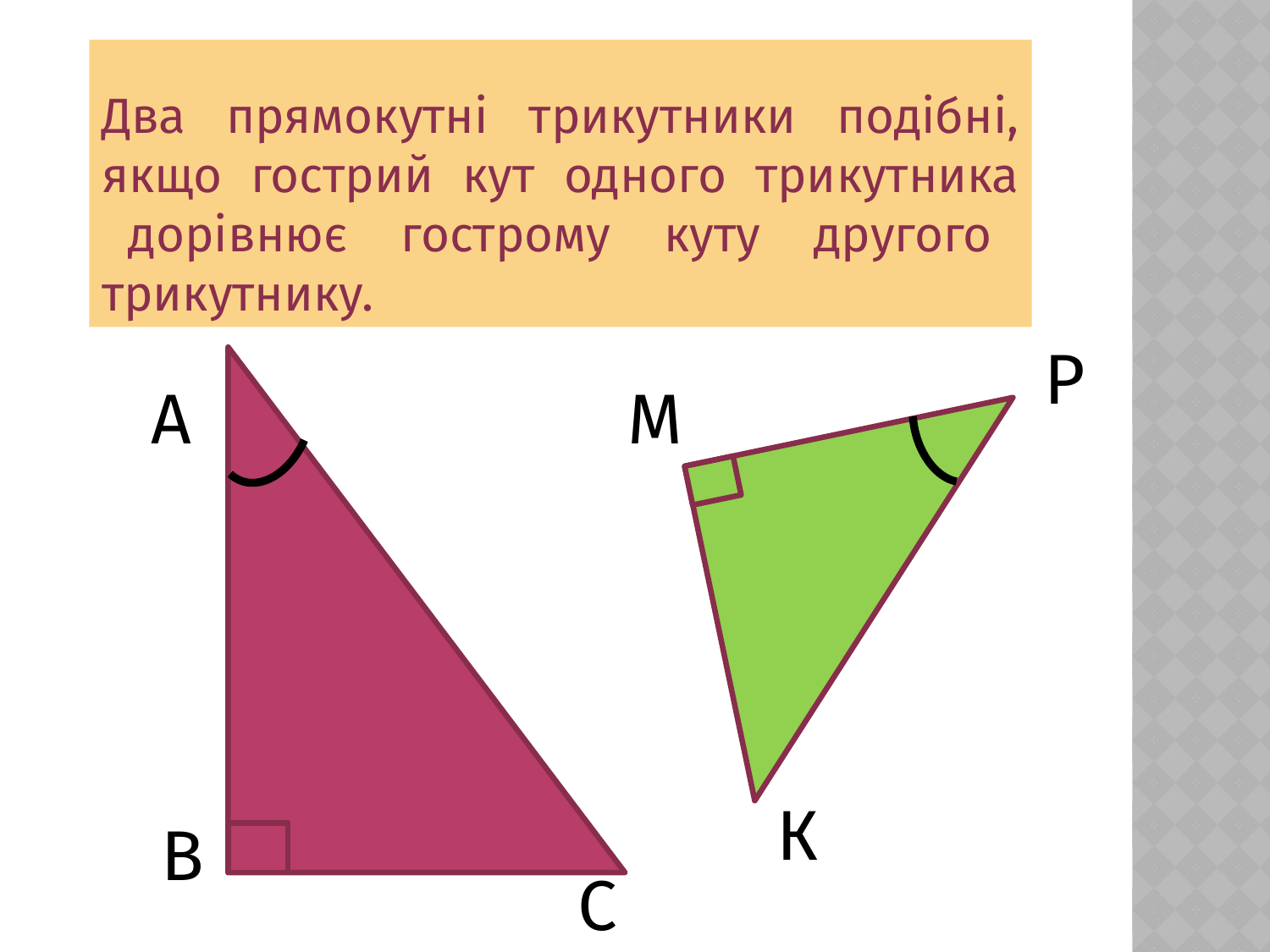

Два  прямокутні  трикутники  подібні, якщо  гострий  кут  одного  трикутника  дорівнює  гострому  куту  другого  трикутнику.
Р

А
М

К
В

С